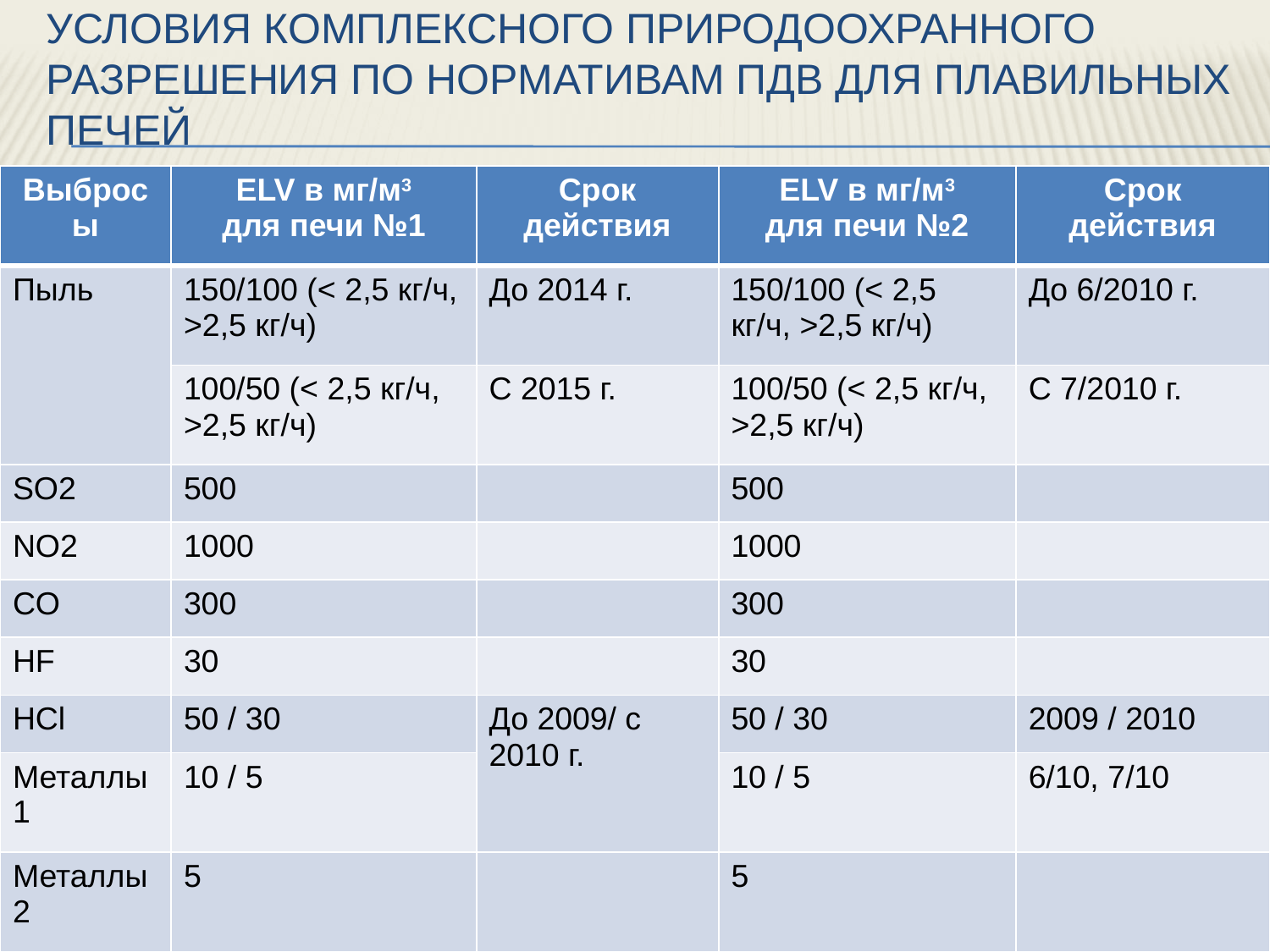

# условия комплексного природоохранного разрешения по нормативам пдв для плавильных печей
| Выбросы | ELV в мг/м3 для печи №1 | Срок действия | ELV в мг/м3 для печи №2 | Срок действия |
| --- | --- | --- | --- | --- |
| Пыль | 150/100 (< 2,5 кг/ч, >2,5 кг/ч) | До 2014 г. | 150/100 (< 2,5 кг/ч, >2,5 кг/ч) | До 6/2010 г. |
|  | 100/50 (< 2,5 кг/ч, >2,5 кг/ч) | С 2015 г. | 100/50 (< 2,5 кг/ч, >2,5 кг/ч) | С 7/2010 г. |
| SO2 | 500 |  | 500 |  |
| NO2 | 1000 |  | 1000 |  |
| CO | 300 |  | 300 |  |
| HF | 30 |  | 30 |  |
| HCl | 50 / 30 | До 2009/ с 2010 г. | 50 / 30 | 2009 / 2010 |
| Металлы 1 | 10 / 5 |  | 10 / 5 | 6/10, 7/10 |
| Металлы 2 | 5 |  | 5 |  |